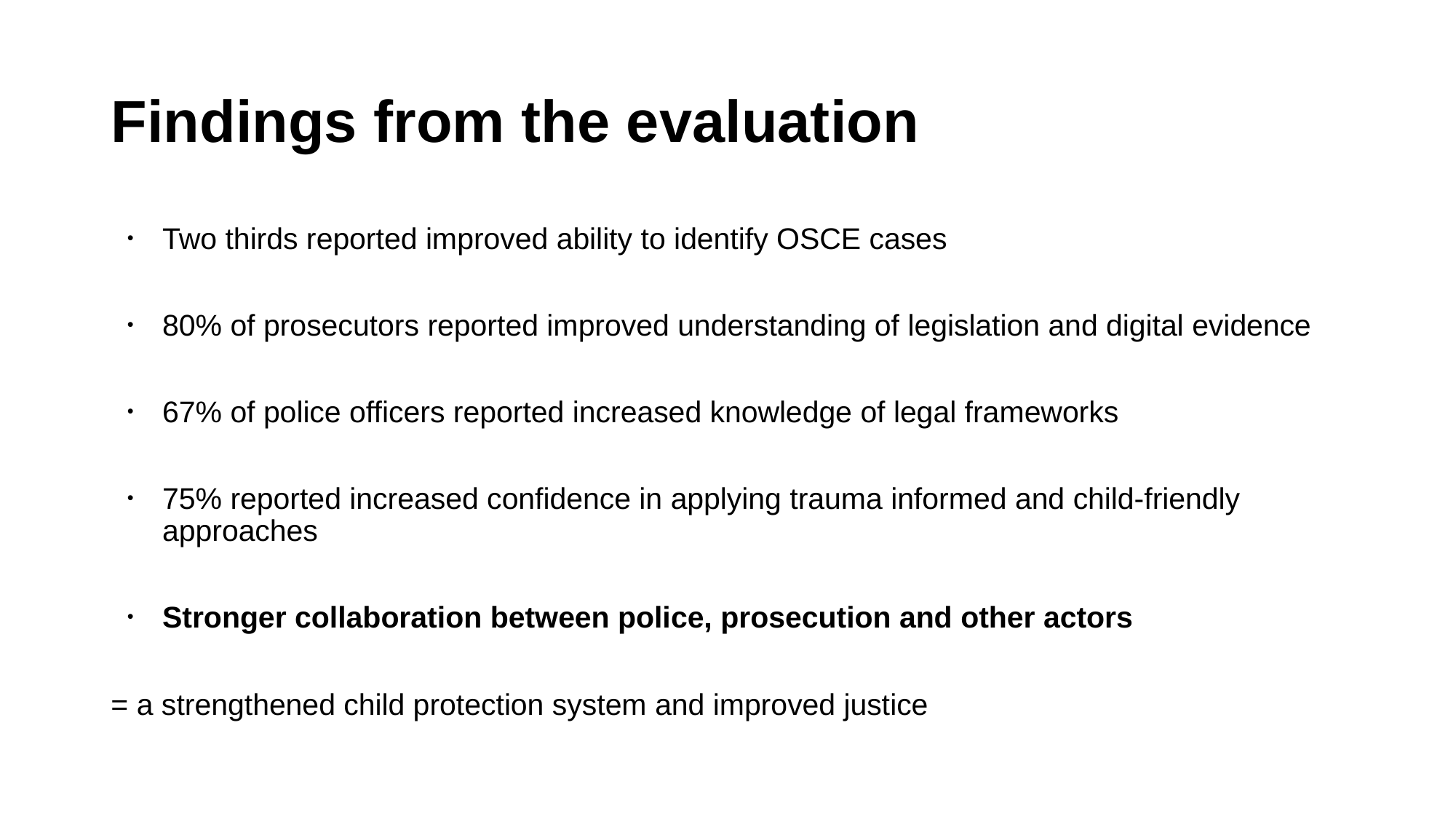

# Findings from the evaluation
Two thirds reported improved ability to identify OSCE cases

80% of prosecutors reported improved understanding of legislation and digital evidence

67% of police officers reported increased knowledge of legal frameworks

75% reported increased confidence in applying trauma informed and child-friendly approaches

Stronger collaboration between police, prosecution and other actors

= a strengthened child protection system and improved justice